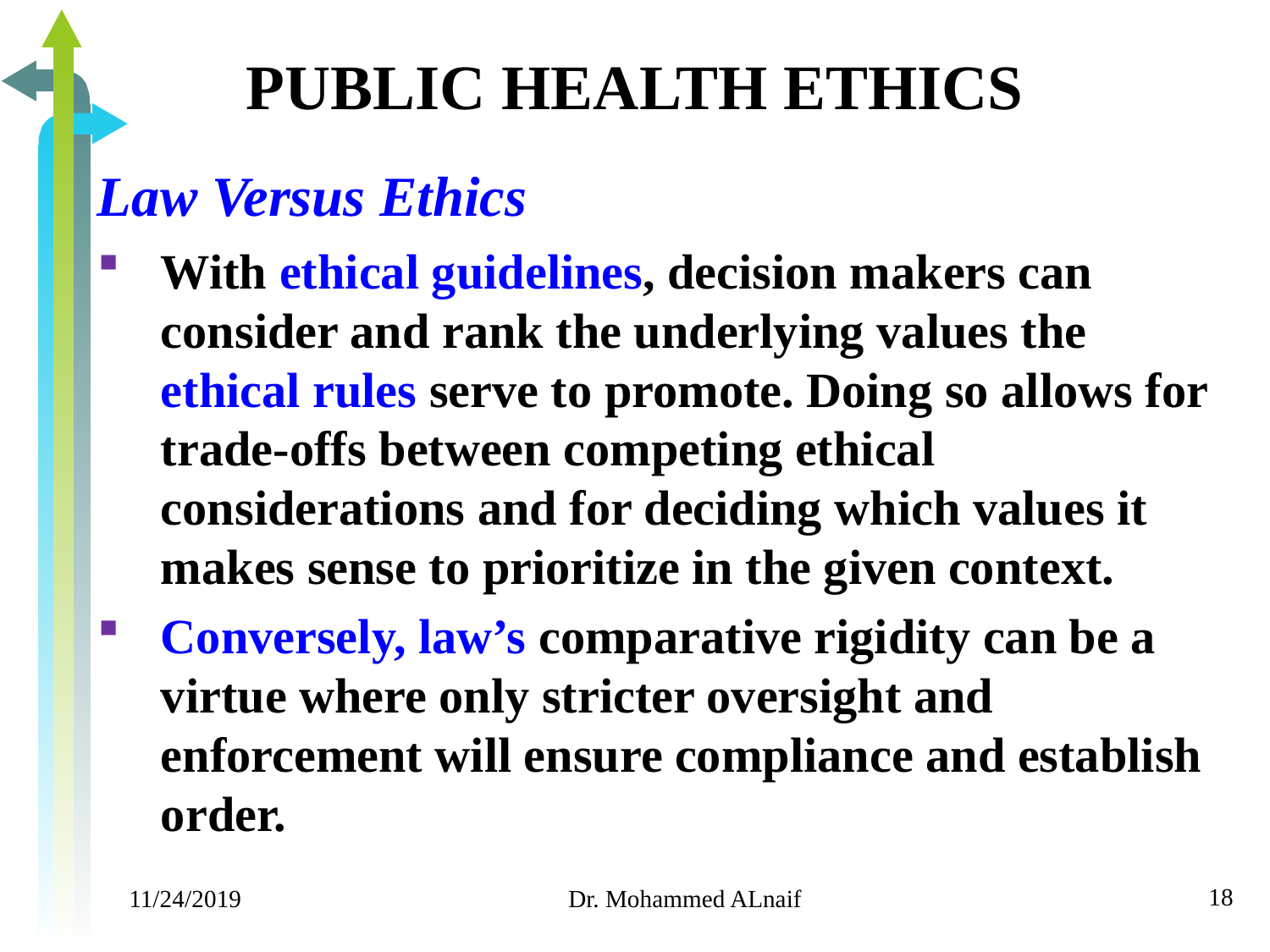

# PUBLIC HEALTH ETHICS
Law Versus Ethics
With ethical guidelines, decision makers can consider and rank the underlying values the ethical rules serve to promote. Doing so allows for trade-offs between competing ethical considerations and for deciding which values it makes sense to prioritize in the given context.
Conversely, law’s comparative rigidity can be a virtue where only stricter oversight and enforcement will ensure compliance and establish order.
18
11/24/2019
Dr. Mohammed ALnaif